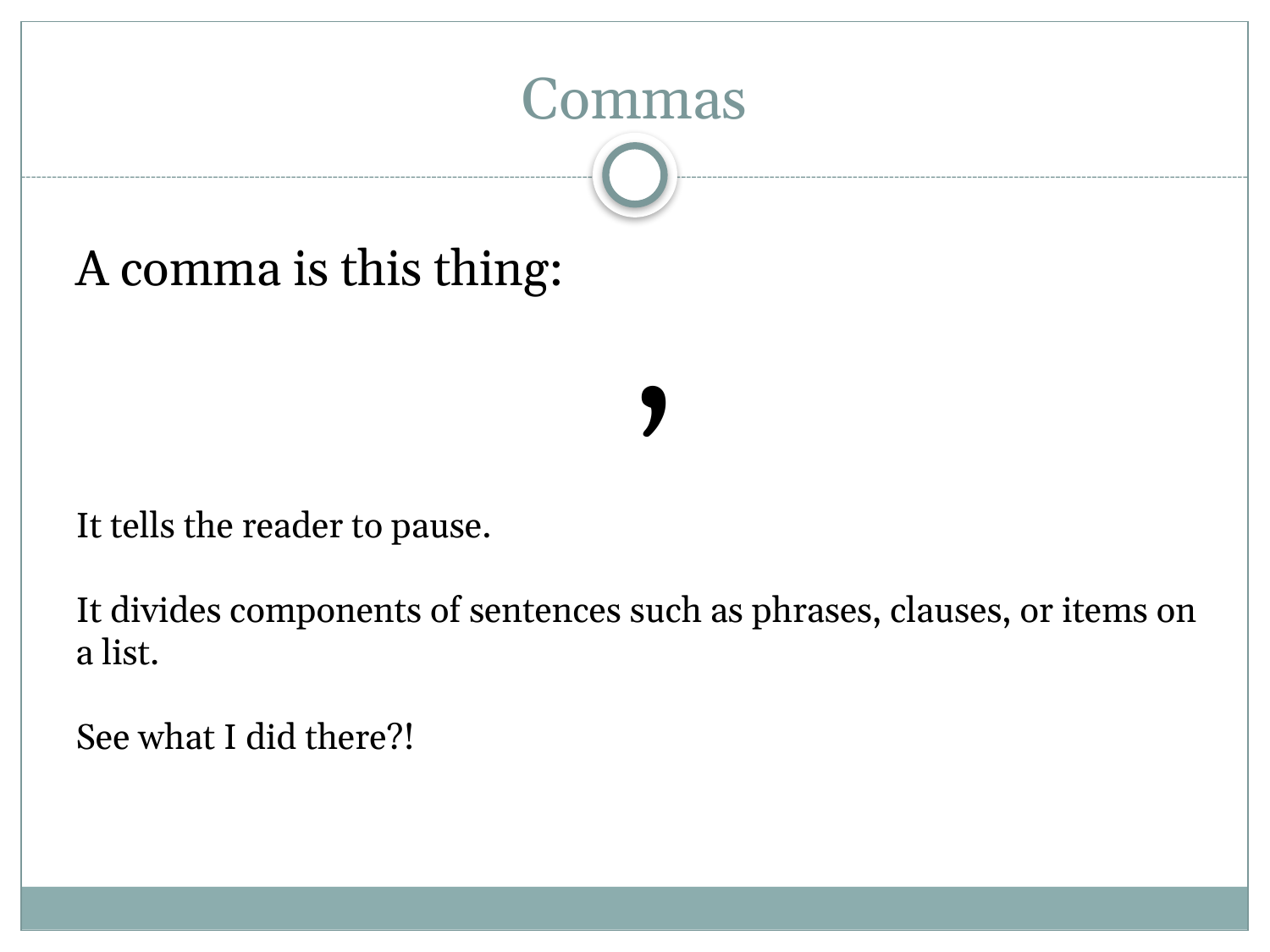

# Commas
A comma is this thing:

It tells the reader to pause.

It divides components of sentences such as phrases, clauses, or items on a list.

See what I did there?!
,